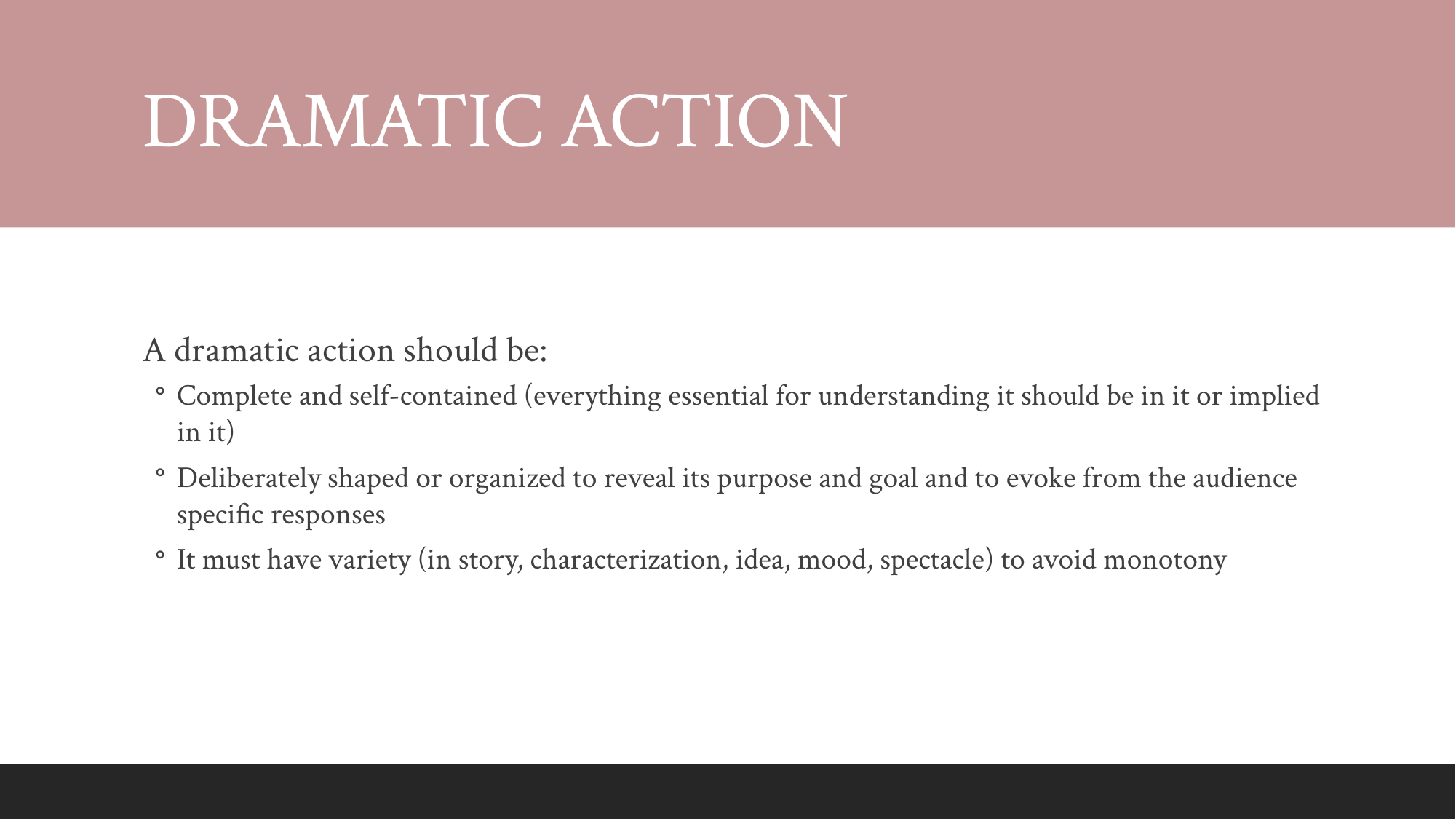

# DRAMATIC ACTION
A dramatic action should be:
Complete and self-contained (everything essential for understanding it should be in it or implied in it)
Deliberately shaped or organized to reveal its purpose and goal and to evoke from the audience specific responses
It must have variety (in story, characterization, idea, mood, spectacle) to avoid monotony